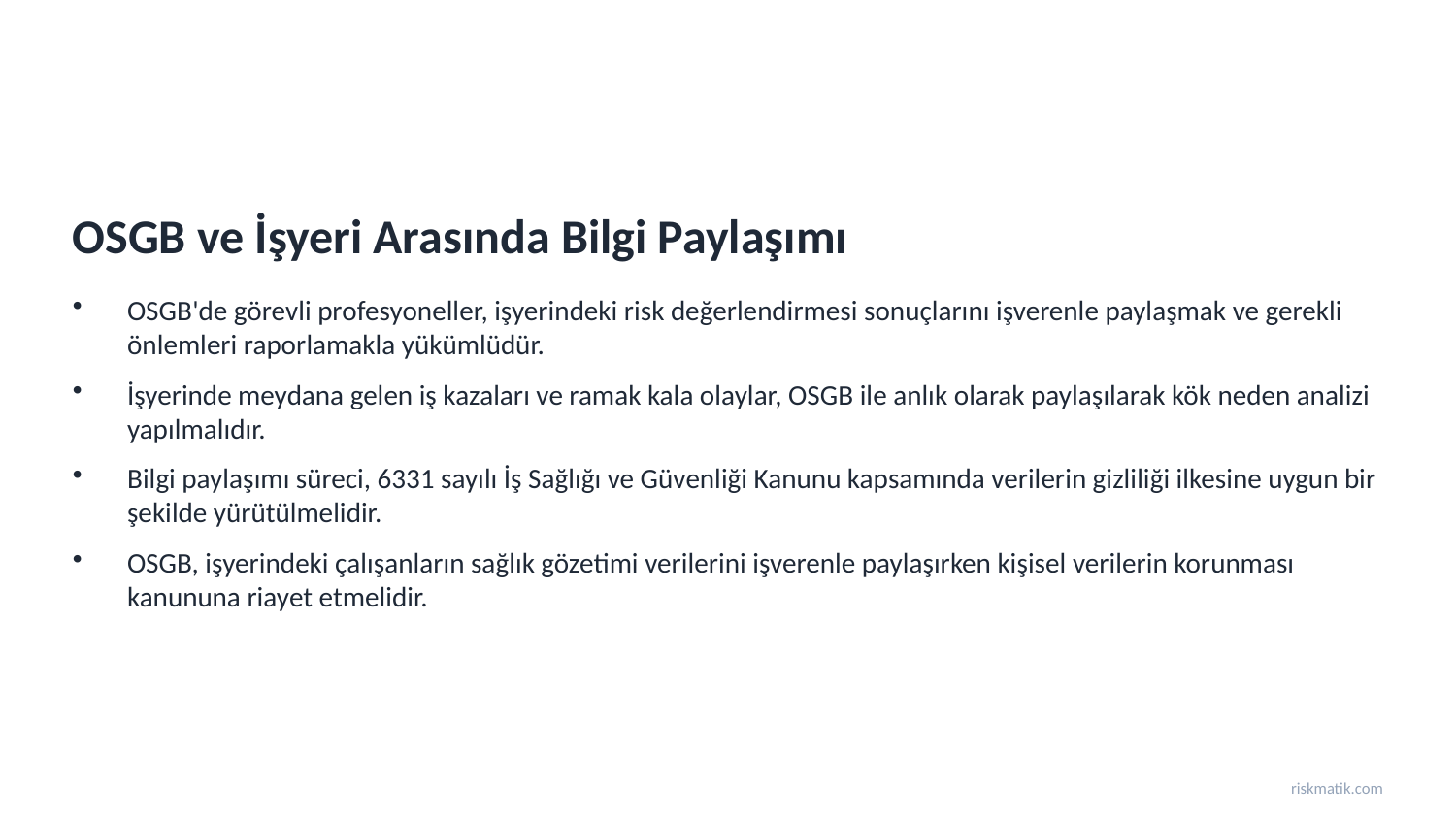

OSGB ve İşyeri Arasında Bilgi Paylaşımı
OSGB'de görevli profesyoneller, işyerindeki risk değerlendirmesi sonuçlarını işverenle paylaşmak ve gerekli önlemleri raporlamakla yükümlüdür.
İşyerinde meydana gelen iş kazaları ve ramak kala olaylar, OSGB ile anlık olarak paylaşılarak kök neden analizi yapılmalıdır.
Bilgi paylaşımı süreci, 6331 sayılı İş Sağlığı ve Güvenliği Kanunu kapsamında verilerin gizliliği ilkesine uygun bir şekilde yürütülmelidir.
OSGB, işyerindeki çalışanların sağlık gözetimi verilerini işverenle paylaşırken kişisel verilerin korunması kanununa riayet etmelidir.
riskmatik.com